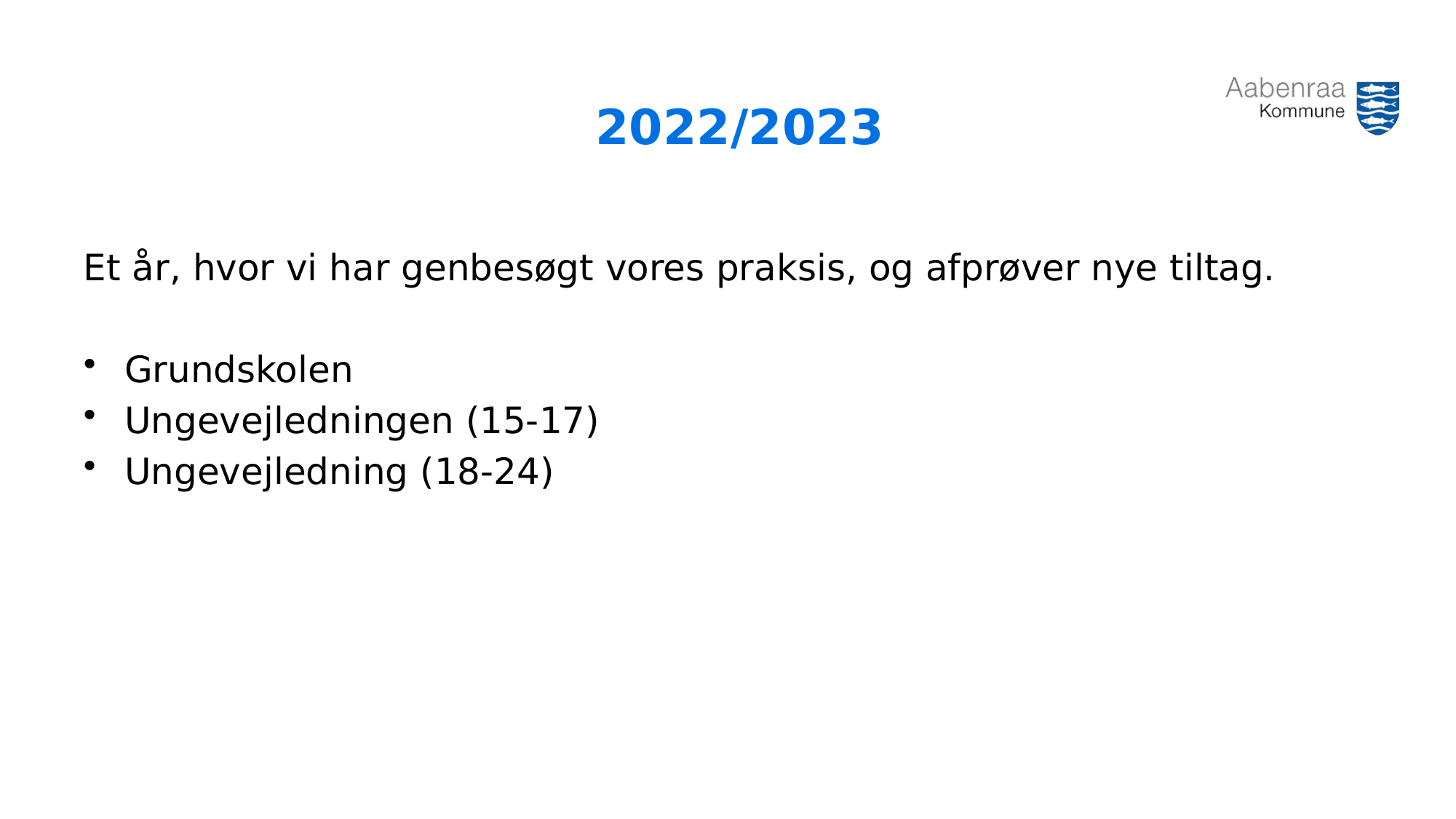

# 2022/2023
Et år, hvor vi har genbesøgt vores praksis, og afprøver nye tiltag.

Grundskolen
Ungevejledningen (15-17)
Ungevejledning (18-24)